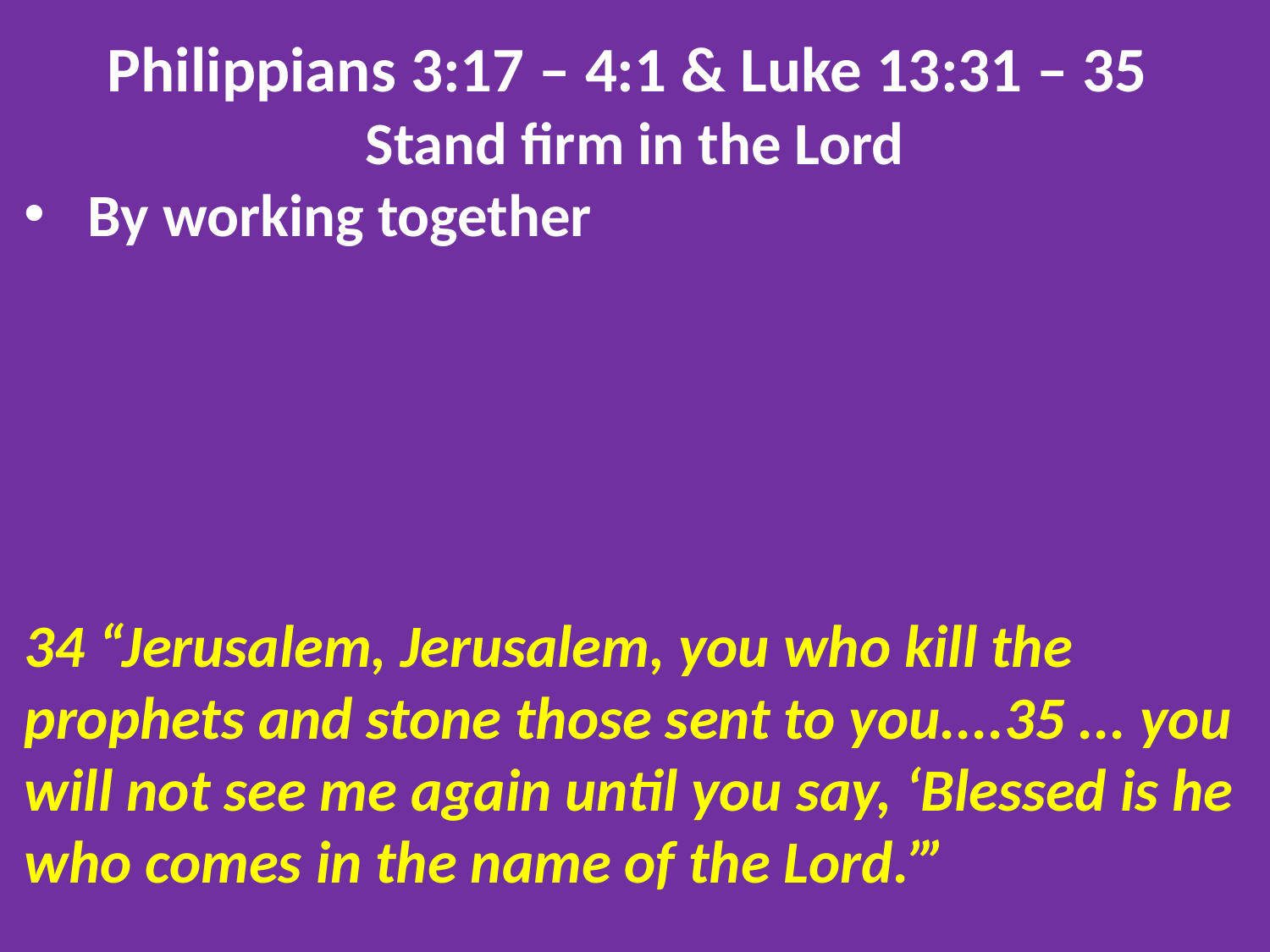

Philippians 3:17 – 4:1 & Luke 13:31 – 35
Stand firm in the Lord
By working together

34 “Jerusalem, Jerusalem, you who kill the prophets and stone those sent to you....35 ... you will not see me again until you say, ‘Blessed is he who comes in the name of the Lord.’”